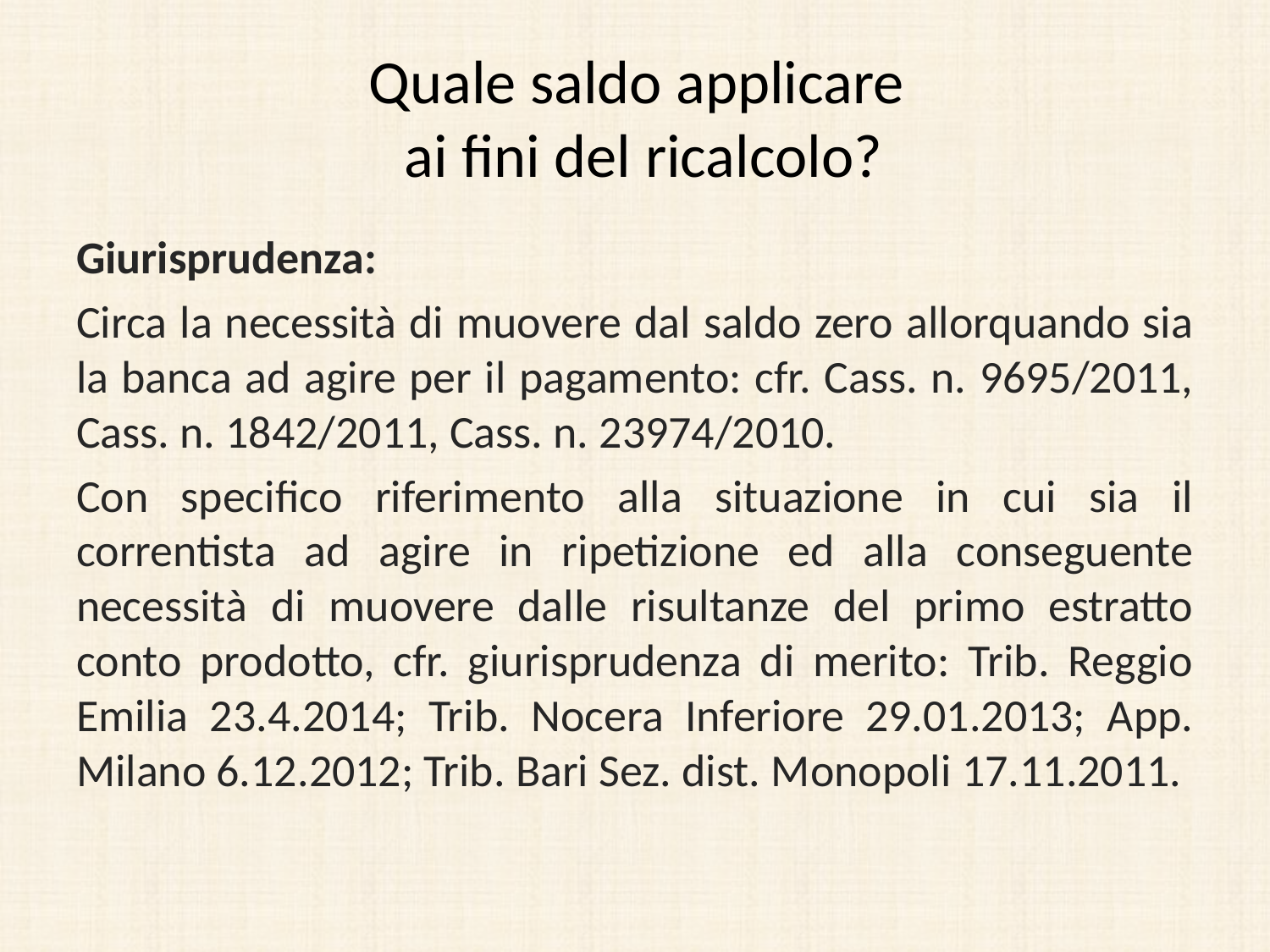

# Quale saldo applicare ai fini del ricalcolo?
Giurisprudenza:
Circa la necessità di muovere dal saldo zero allorquando sia la banca ad agire per il pagamento: cfr. Cass. n. 9695/2011, Cass. n. 1842/2011, Cass. n. 23974/2010.
Con specifico riferimento alla situazione in cui sia il correntista ad agire in ripetizione ed alla conseguente necessità di muovere dalle risultanze del primo estratto conto prodotto, cfr. giurisprudenza di merito: Trib. Reggio Emilia 23.4.2014; Trib. Nocera Inferiore 29.01.2013; App. Milano 6.12.2012; Trib. Bari Sez. dist. Monopoli 17.11.2011.